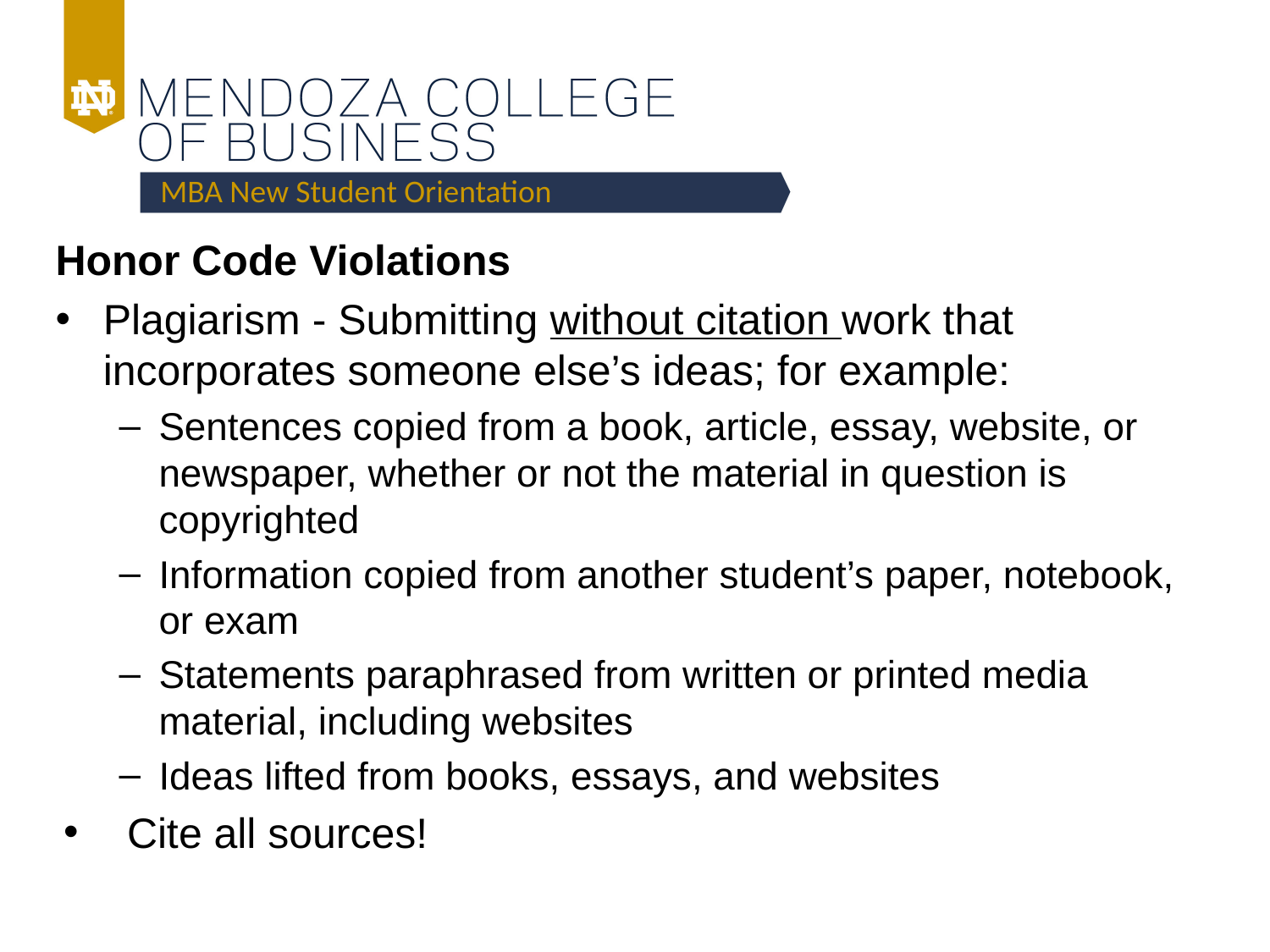

MBA New Student Orientation
Honor Code Violations
Plagiarism - Submitting without citation work that incorporates someone else’s ideas; for example:
Sentences copied from a book, article, essay, website, or newspaper, whether or not the material in question is copyrighted
Information copied from another student’s paper, notebook, or exam
Statements paraphrased from written or printed media material, including websites
Ideas lifted from books, essays, and websites
Cite all sources!